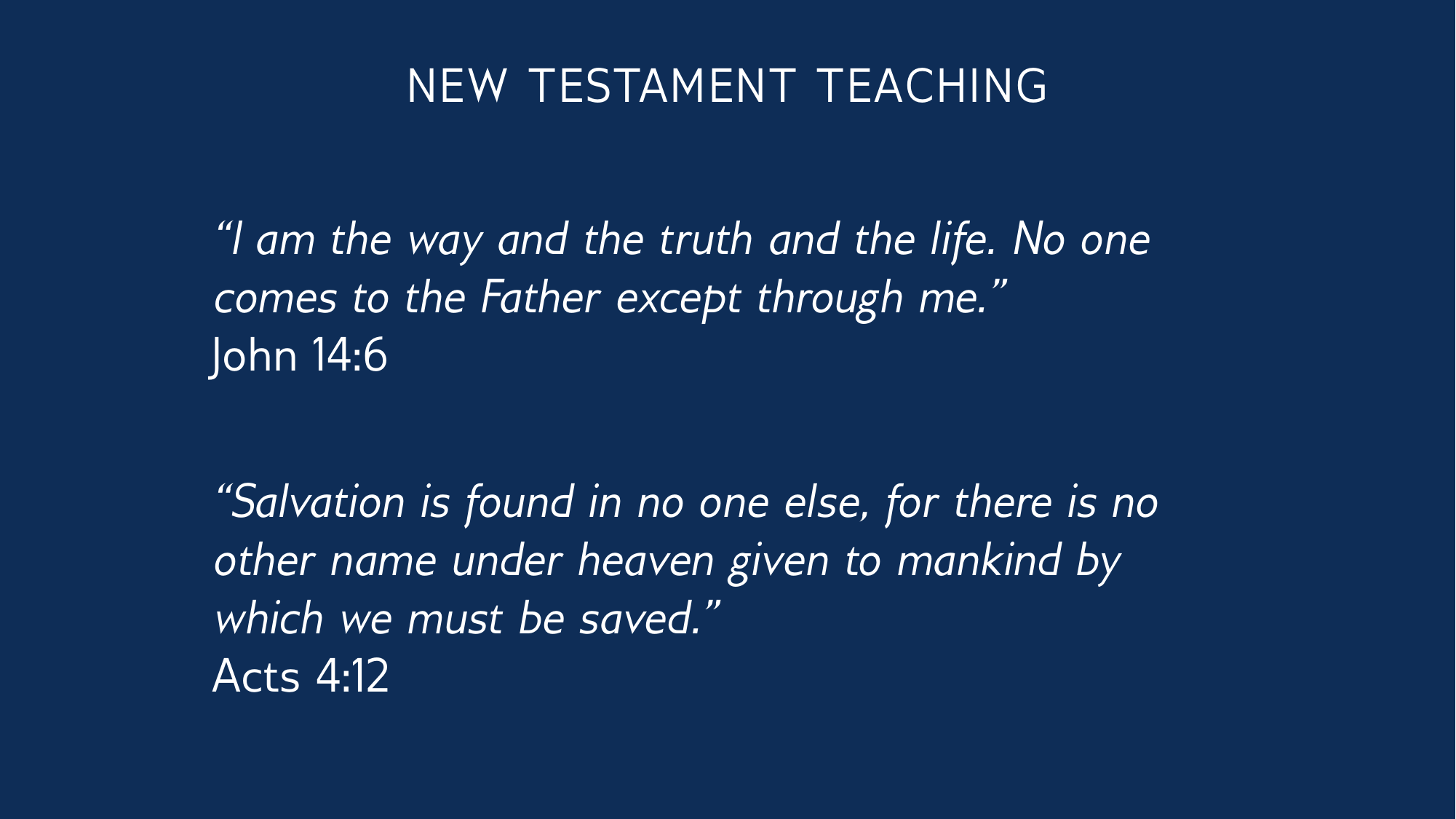

New Testament Teaching
“I am the way and the truth and the life. No one comes to the Father except through me.”
John 14:6

“Salvation is found in no one else, for there is no other name under heaven given to mankind by which we must be saved.”
Acts 4:12